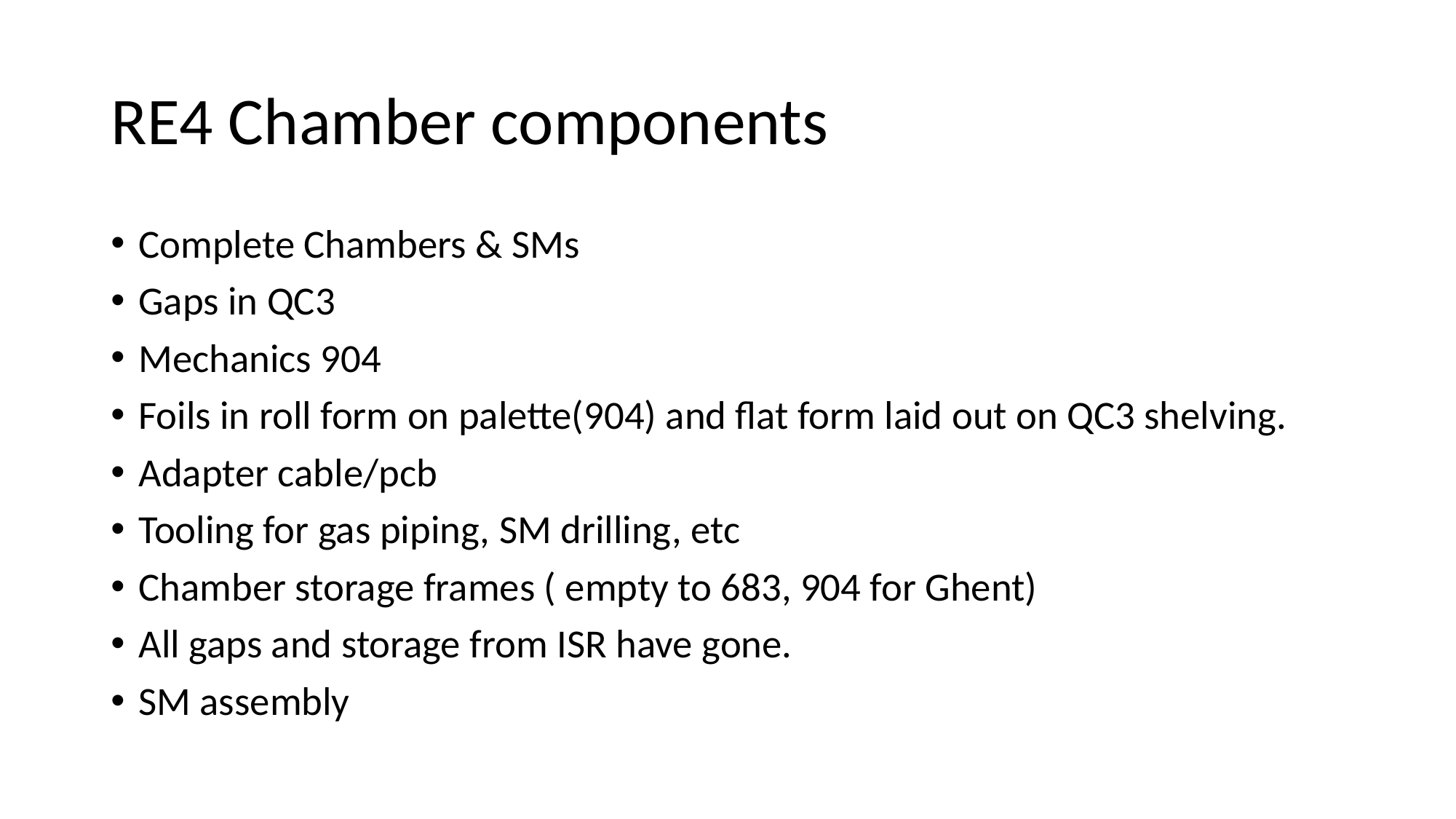

# RE4 Chamber components
Complete Chambers & SMs
Gaps in QC3
Mechanics 904
Foils in roll form on palette(904) and flat form laid out on QC3 shelving.
Adapter cable/pcb
Tooling for gas piping, SM drilling, etc
Chamber storage frames ( empty to 683, 904 for Ghent)
All gaps and storage from ISR have gone.
SM assembly